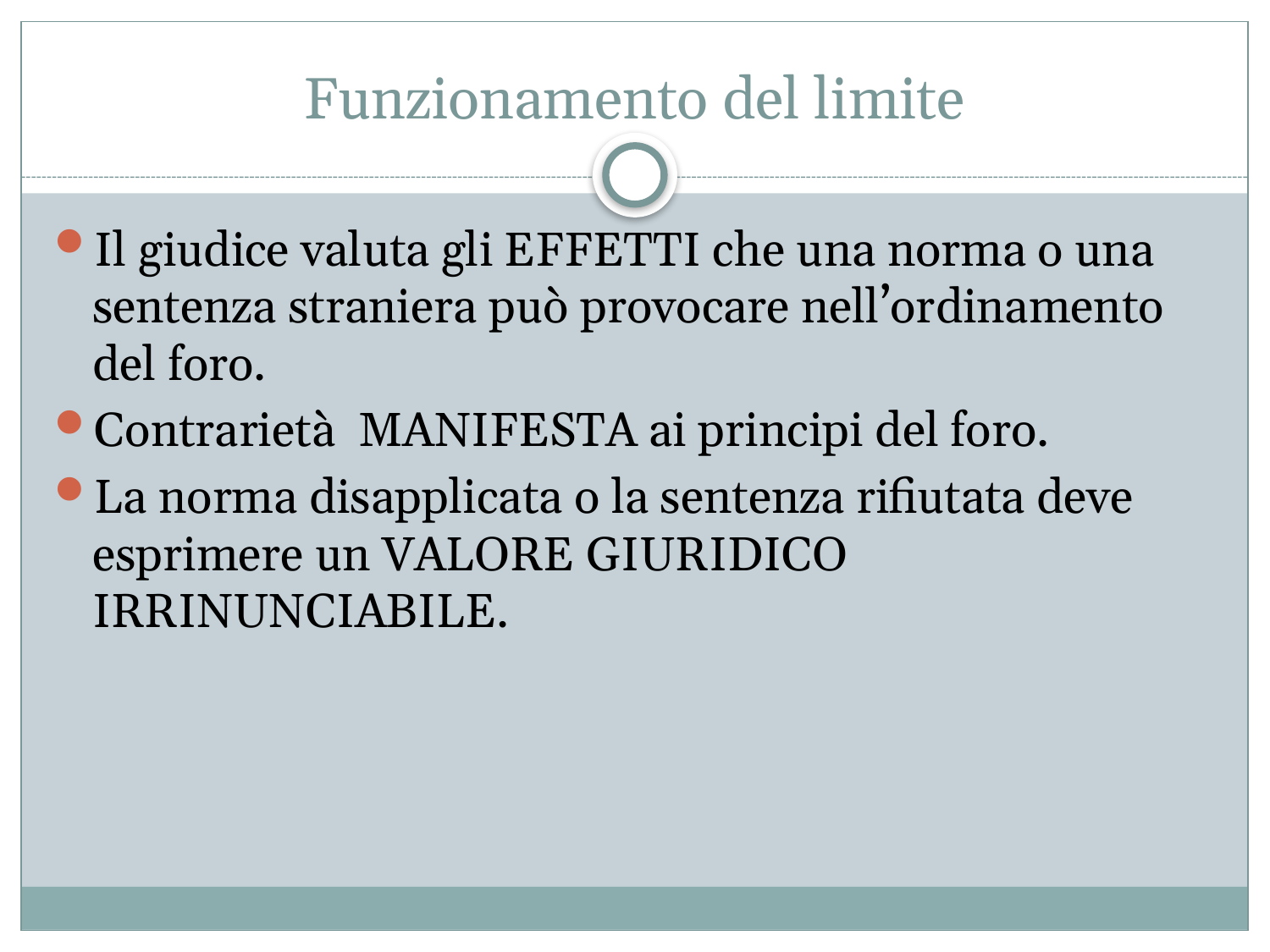

# Funzionamento del limite
Il giudice valuta gli EFFETTI che una norma o una sentenza straniera può provocare nell’ordinamento del foro.
Contrarietà  MANIFESTA ai principi del foro.
La norma disapplicata o la sentenza rifiutata deve esprimere un VALORE GIURIDICO IRRINUNCIABILE.